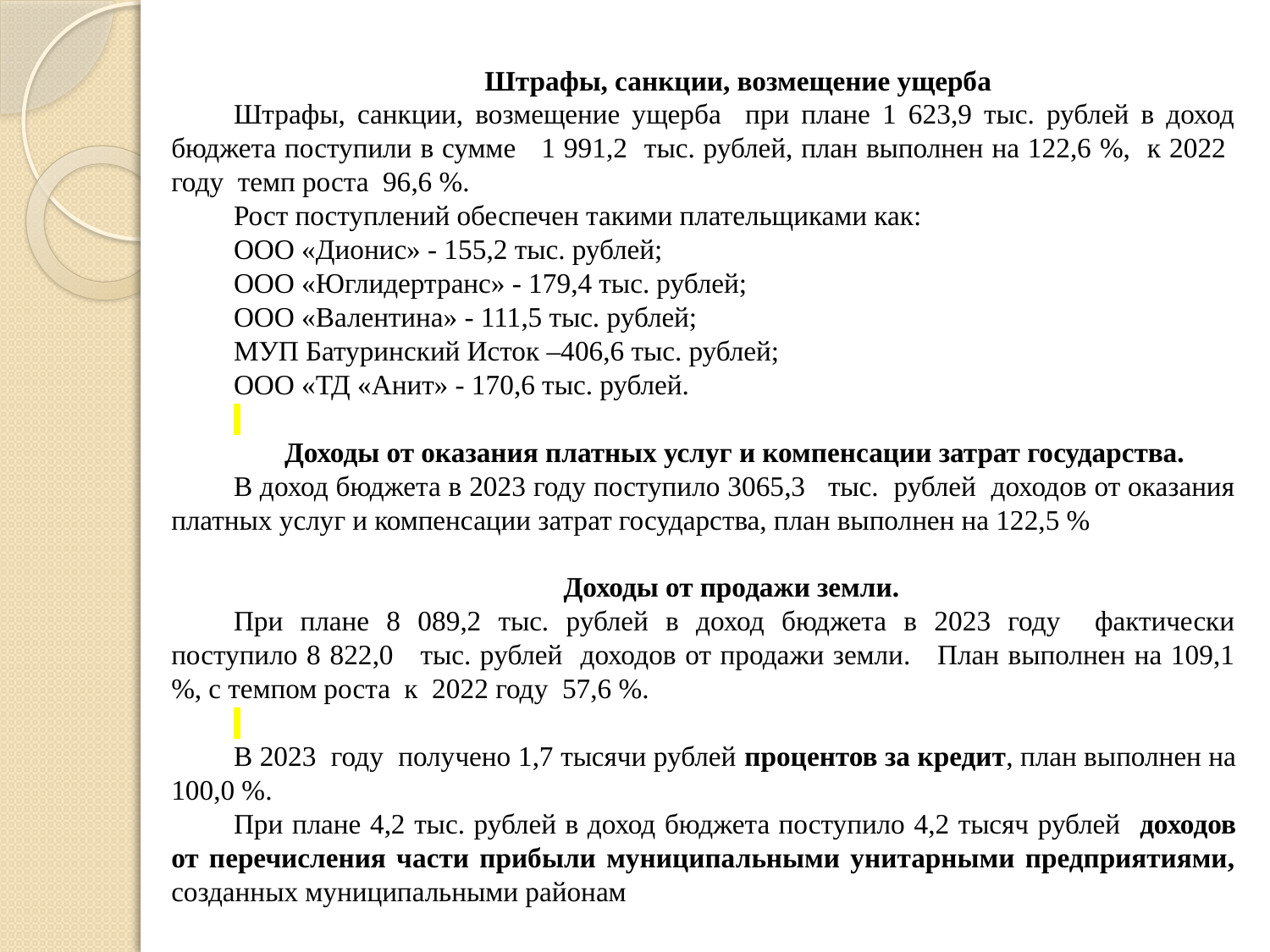

Штрафы, санкции, возмещение ущерба
Штрафы, санкции, возмещение ущерба  при плане 1 623,9 тыс. рублей в доход бюджета поступили в сумме   1 991,2  тыс. рублей, план выполнен на 122,6 %,  к 2022  году  темп роста  96,6 %.
Рост поступлений обеспечен такими плательщиками как:
ООО «Дионис» - 155,2 тыс. рублей;
ООО «Юглидертранс» - 179,4 тыс. рублей;
ООО «Валентина» - 111,5 тыс. рублей;
МУП Батуринский Исток –406,6 тыс. рублей;
ООО «ТД «Анит» - 170,6 тыс. рублей.

Доходы от оказания платных услуг и компенсации затрат государства.
В доход бюджета в 2023 году поступило 3065,3   тыс.  рублей  доходов от оказания платных услуг и компенсации затрат государства, план выполнен на 122,5 %

Доходы от продажи земли.
При плане 8 089,2 тыс. рублей в доход бюджета в 2023 году  фактически поступило 8 822,0   тыс. рублей  доходов от продажи земли.   План выполнен на 109,1 %, с темпом роста  к  2022 году  57,6 %.

В 2023  году  получено 1,7 тысячи рублей процентов за кредит, план выполнен на 100,0 %.
При плане 4,2 тыс. рублей в доход бюджета поступило 4,2 тысяч рублей  доходов от перечисления части прибыли муниципальными унитарными предприятиями, созданных муниципальными районам